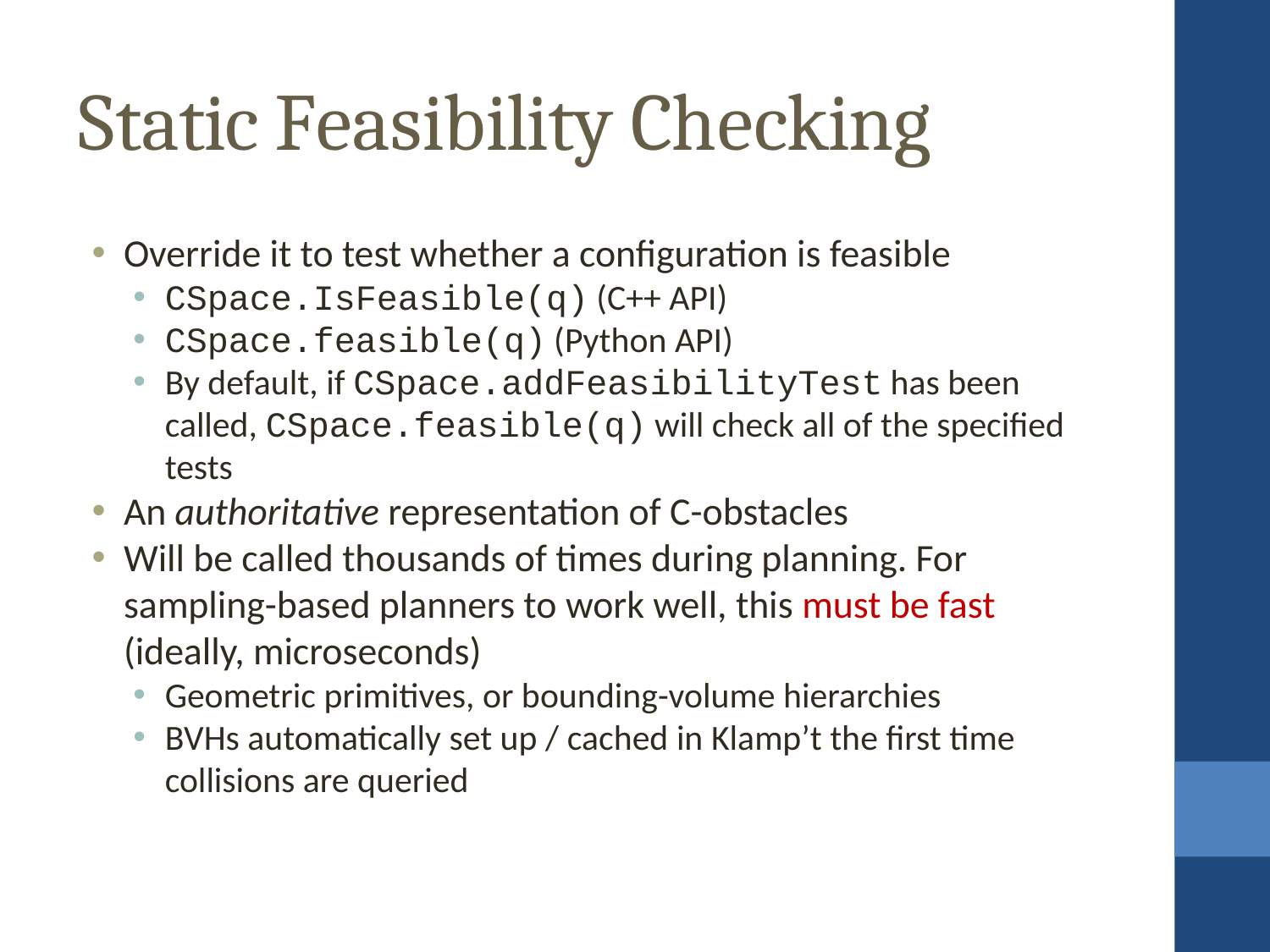

Static Feasibility Checking
Override it to test whether a configuration is feasible
CSpace.IsFeasible(q) (C++ API)
CSpace.feasible(q) (Python API)
By default, if CSpace.addFeasibilityTest has been called, CSpace.feasible(q) will check all of the specified tests
An authoritative representation of C-obstacles
Will be called thousands of times during planning. For sampling-based planners to work well, this must be fast (ideally, microseconds)
Geometric primitives, or bounding-volume hierarchies
BVHs automatically set up / cached in Klamp’t the first time collisions are queried